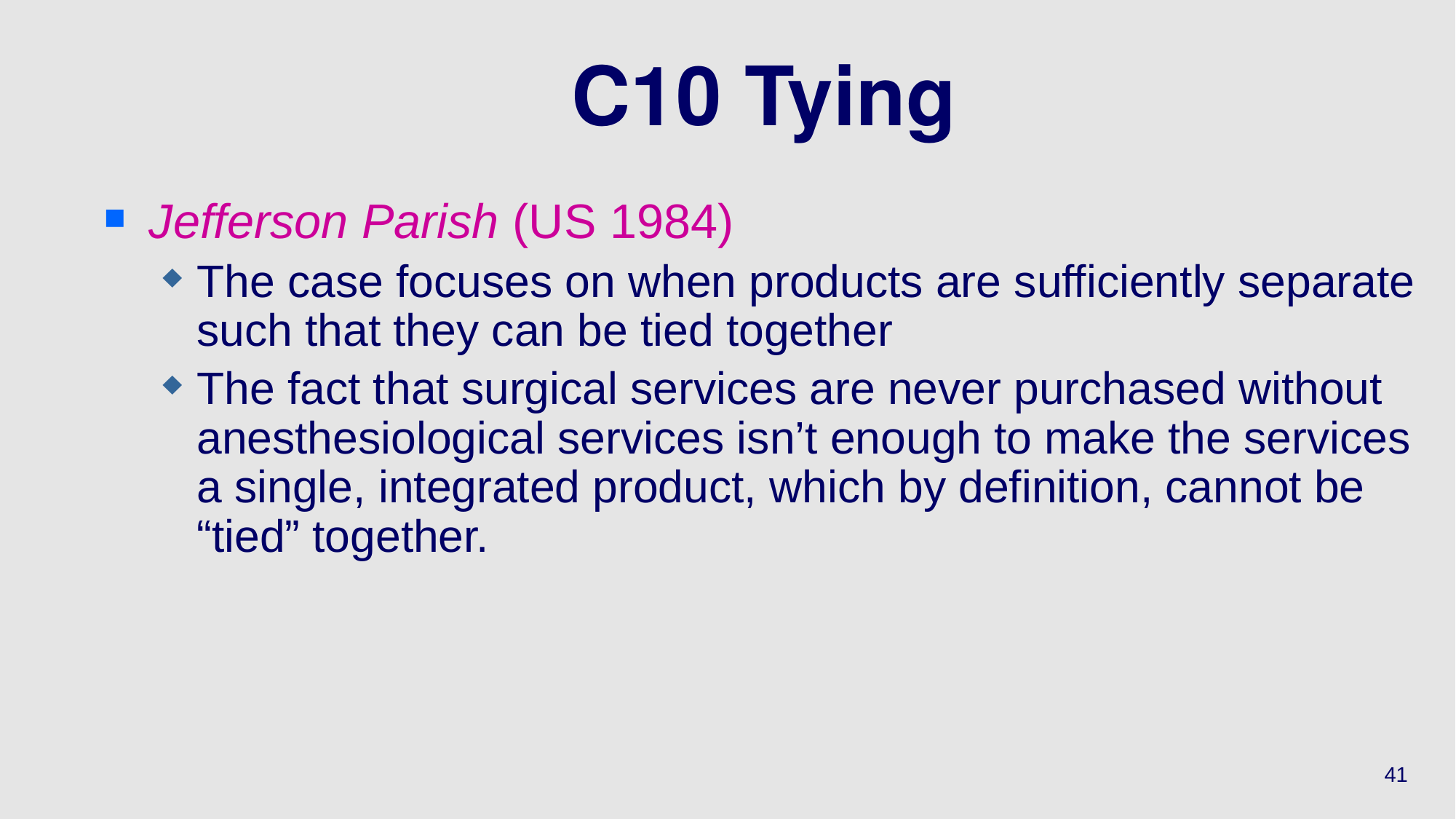

# C10 Tying
Jefferson Parish (US 1984)
The case focuses on when products are sufficiently separate such that they can be tied together
The fact that surgical services are never purchased without anesthesiological services isn’t enough to make the services a single, integrated product, which by definition, cannot be “tied” together.
41